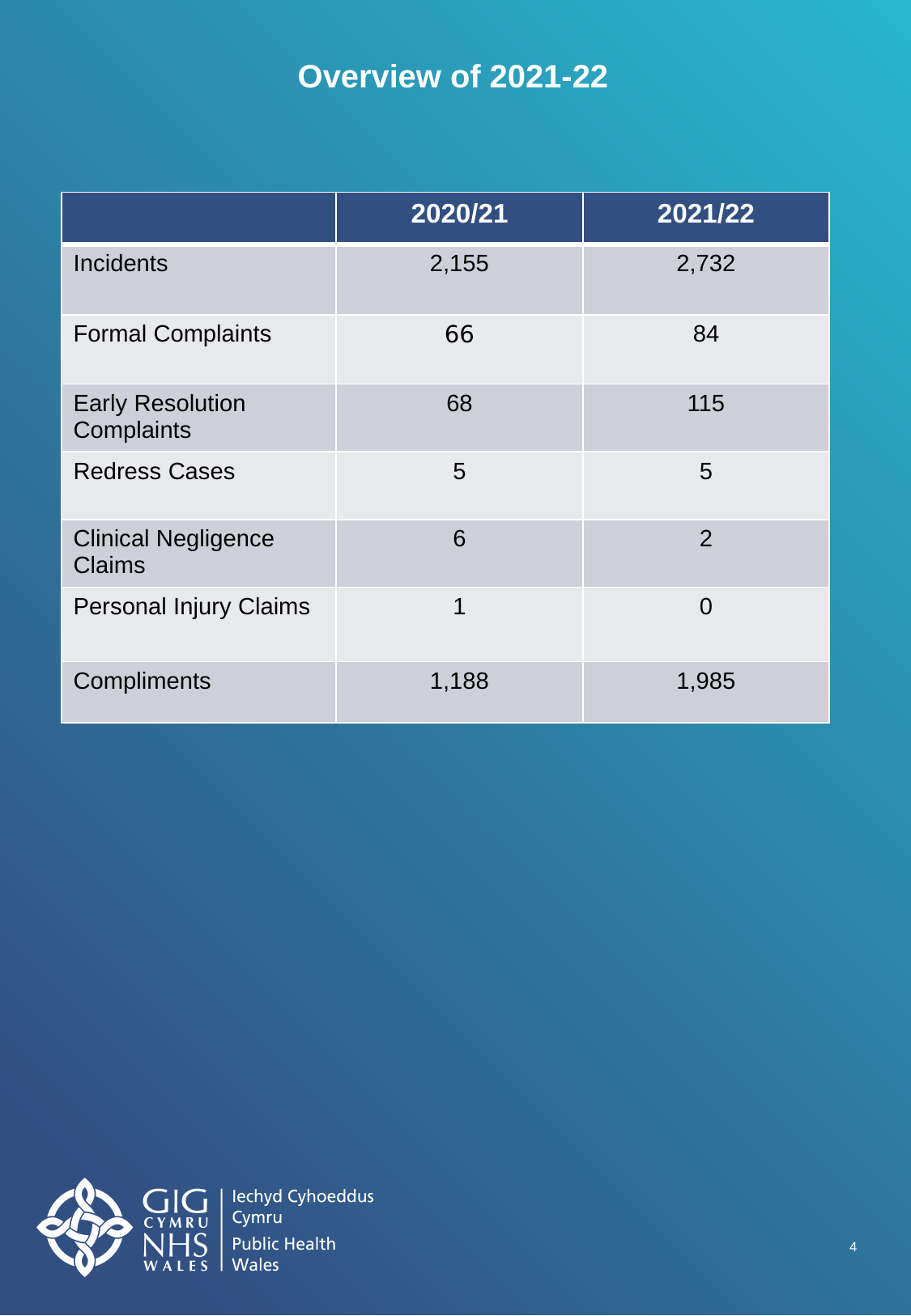

# Overview of 2021-22

|  | 2020/21 | 2021/22 |
| --- | --- | --- |
| Incidents | 2,155 | 2,732 |
| Formal Complaints | 66 | 84 |
| Early Resolution Complaints | 68 | 115 |
| Redress Cases | 5 | 5 |
| Clinical Negligence Claims | 6 | 2 |
| Personal Injury Claims | 1 | 0 |
| Compliments | 1,188 | 1,985 |
4